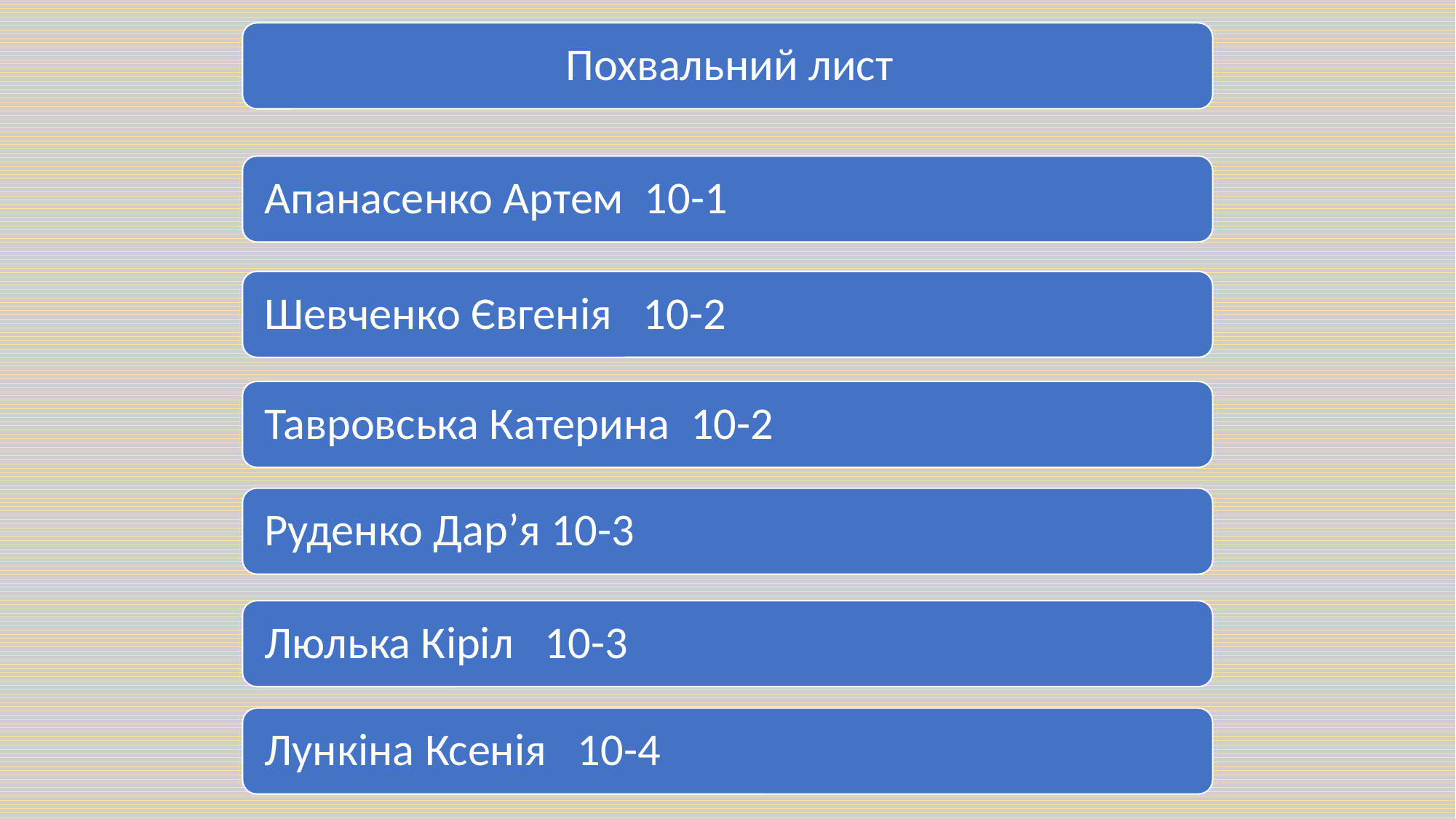

Похвальний лист

Апанасенко Артем  10-1

Тавровська Катерина  10-2
Руденко Дар’я 10-3
Люлька Кіріл   10-3
Лункіна Ксенія   10-4
Шевченко Євгенія   10-2